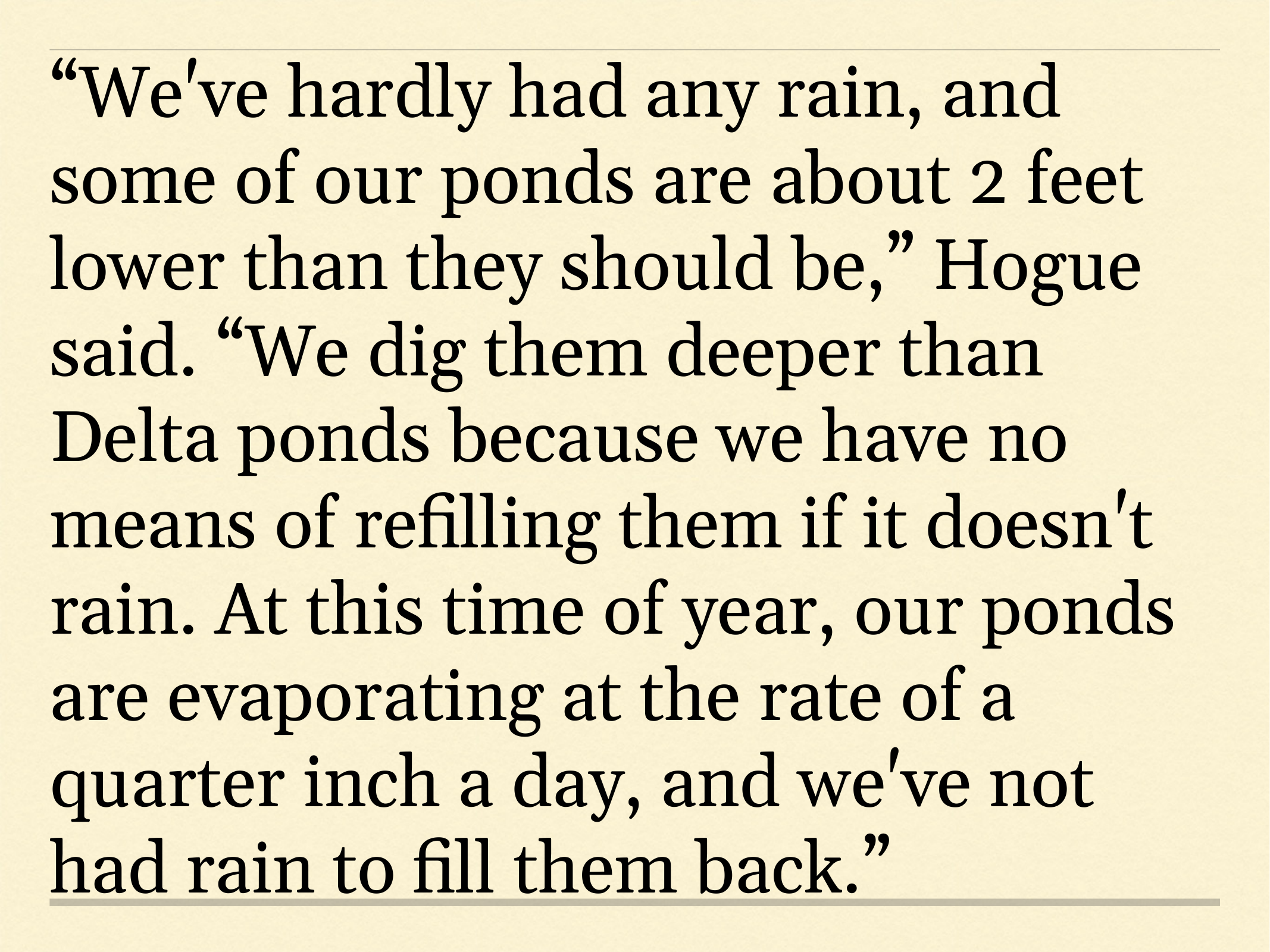

“We've hardly had any rain, and some of our ponds are about 2 feet lower than they should be,” Hogue said. “We dig them deeper than Delta ponds because we have no means of refilling them if it doesn't rain. At this time of year, our ponds are evaporating at the rate of a quarter inch a day, and we've not had rain to fill them back.”